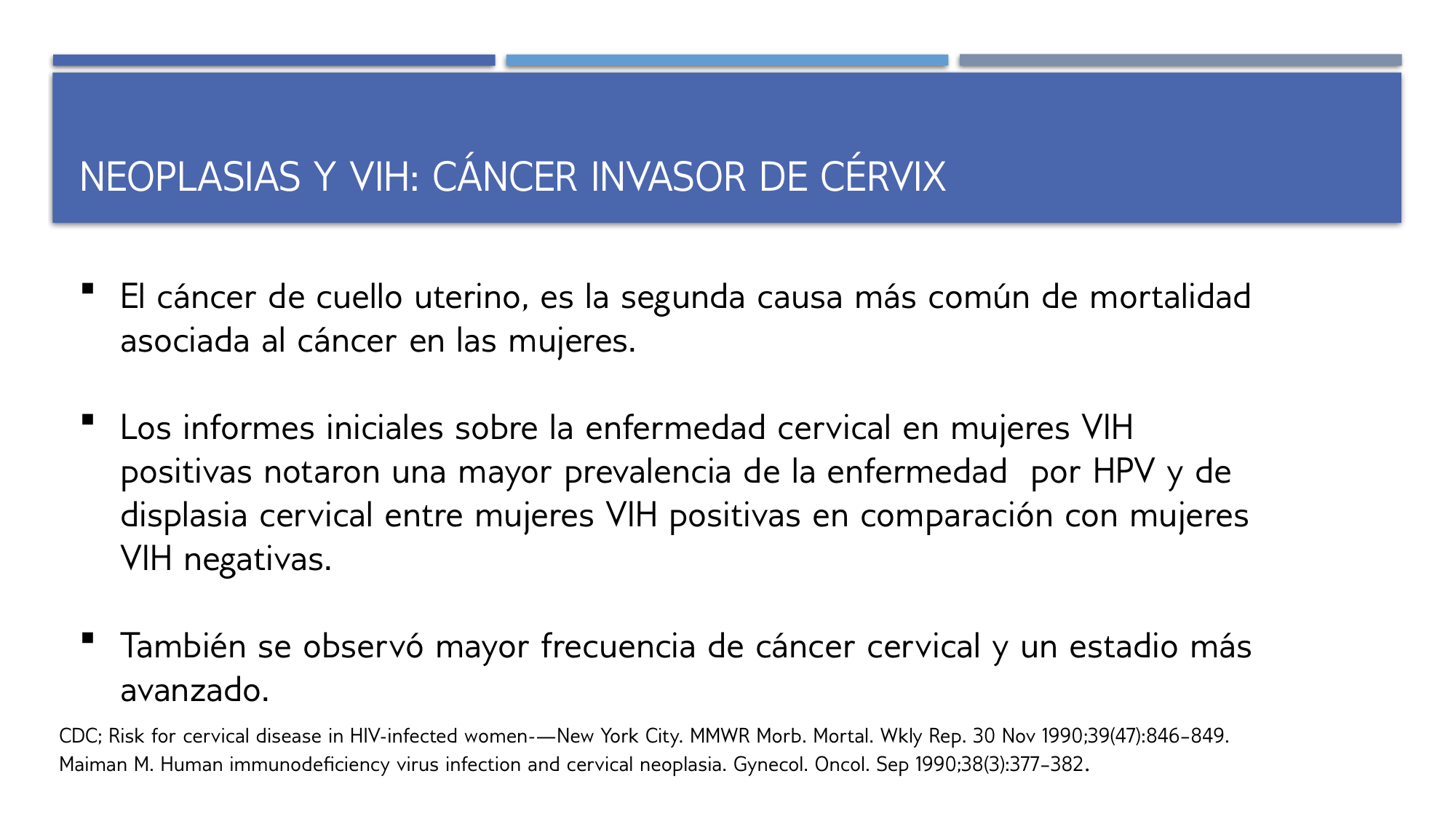

# Neoplasias y VIH: cáncer invasor de cérvix
El cáncer de cuello uterino, es la segunda causa más común de mortalidad asociada al cáncer en las mujeres.

Los informes iniciales sobre la enfermedad cervical en mujeres VIH positivas notaron una mayor prevalencia de la enfermedad  por HPV y de displasia cervical entre mujeres VIH positivas en comparación con mujeres VIH negativas.

También se observó mayor frecuencia de cáncer cervical y un estadio más avanzado.

CDC; Risk for cervical disease in HIV-infected women-—New York City. MMWR Morb. Mortal. Wkly Rep. 30 Nov 1990;39(47):846–849.
Maiman M. Human immunodeficiency virus infection and cervical neoplasia. Gynecol. Oncol. Sep 1990;38(3):377–382.